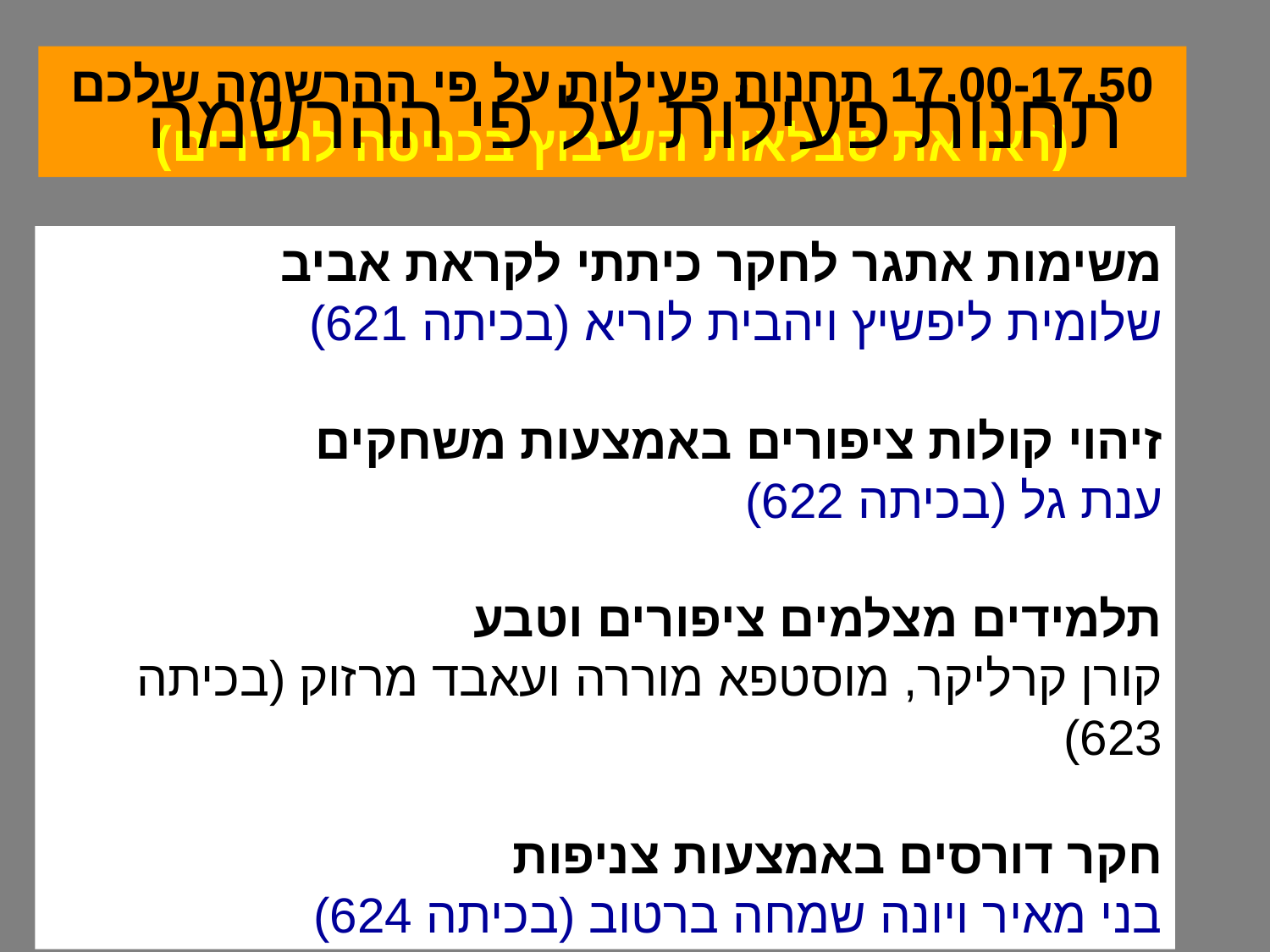

תחנות פעילות על פי ההרשמה
17.00-17.50 תחנות פעילות על פי ההרשמה שלכם
(ראו את טבלאות השיבוץ בכניסה לחדרים)
משימות אתגר לחקר כיתתי לקראת אביב
שלומית ליפשיץ ויהבית לוריא (בכיתה 621)
זיהוי קולות ציפורים באמצעות משחקים
ענת גל (בכיתה 622)
תלמידים מצלמים ציפורים וטבע
קורן קרליקר, מוסטפא מוררה ועאבד מרזוק (בכיתה 623)
חקר דורסים באמצעות צניפות
בני מאיר ויונה שמחה ברטוב (בכיתה 624)